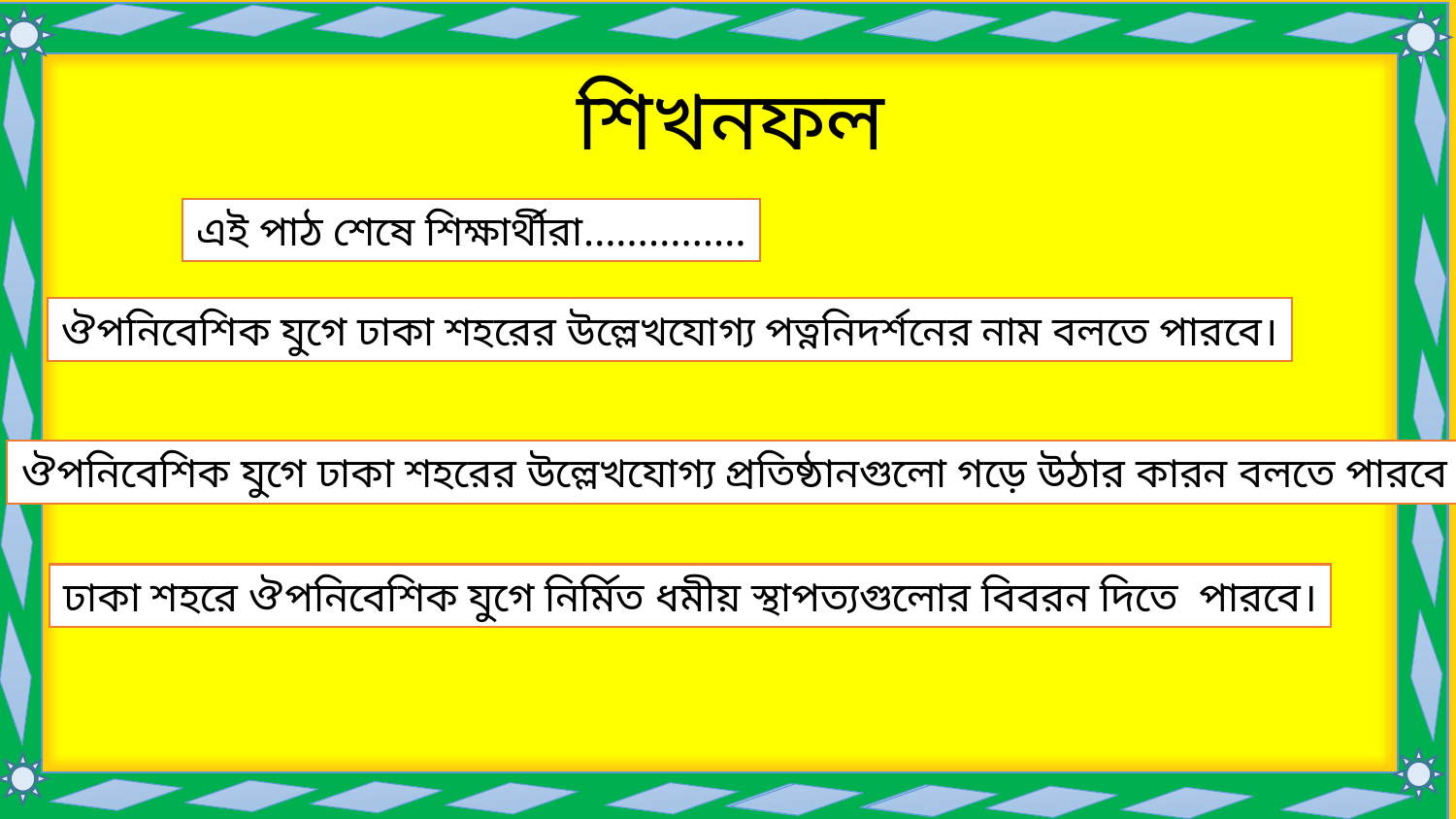

শিখনফল
এই পাঠ শেষে শিক্ষার্থীরা……………
ঔপনিবেশিক যুগে ঢাকা শহরের উল্লেখযোগ্য পত্ননিদর্শনের নাম বলতে পারবে।
ঔপনিবেশিক যুগে ঢাকা শহরের উল্লেখযোগ্য প্রতিষ্ঠানগুলো গড়ে উঠার কারন বলতে পারবে।
ঢাকা শহরে ঔপনিবেশিক যুগে নির্মিত ধমীয় স্থাপত্যগুলোর বিবরন দিতে  পারবে।